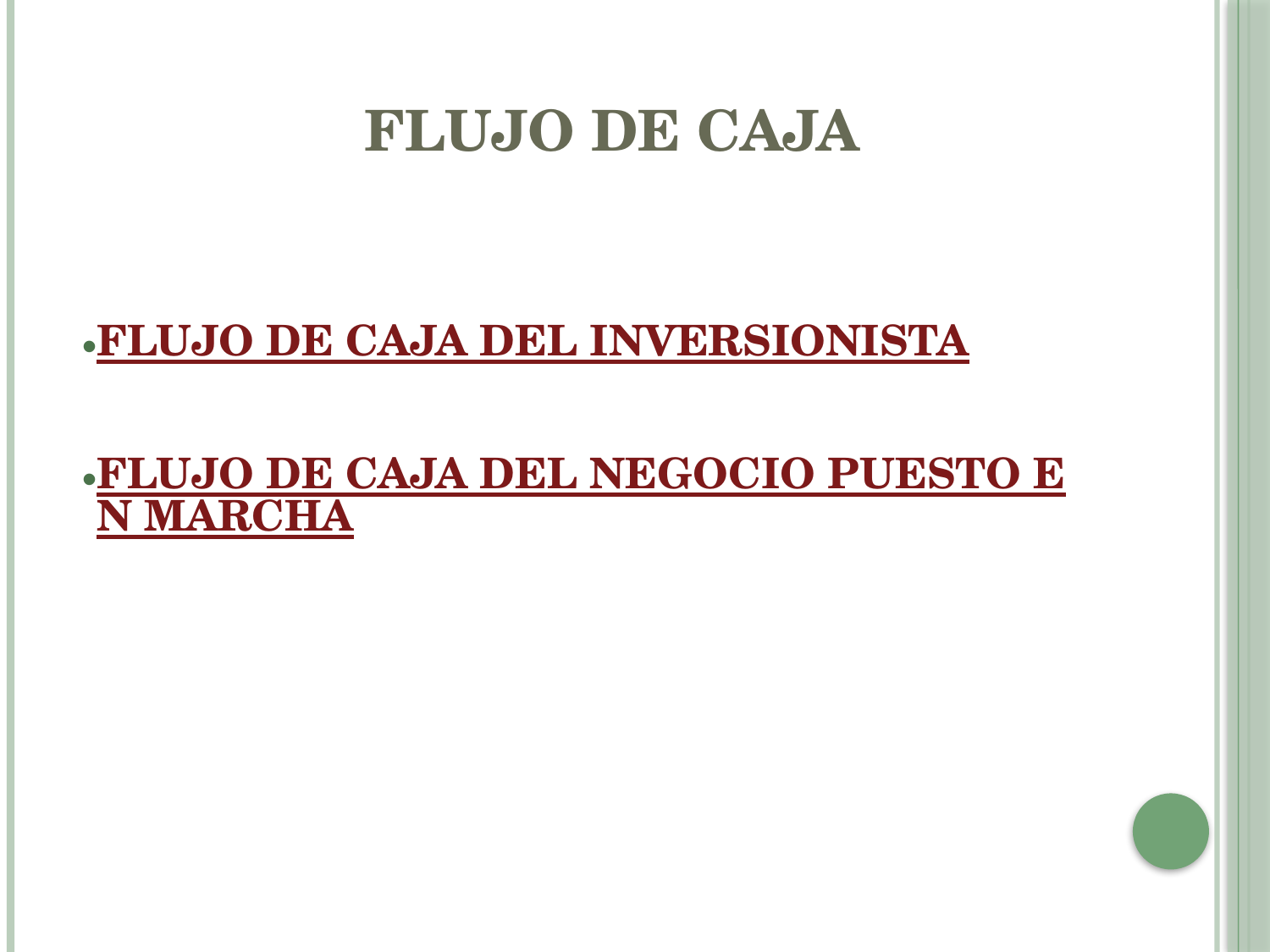

# FLUJO DE CAJA
FLUJO DE CAJA DEL INVERSIONISTA

FLUJO DE CAJA DEL NEGOCIO PUESTO EN MARCHA